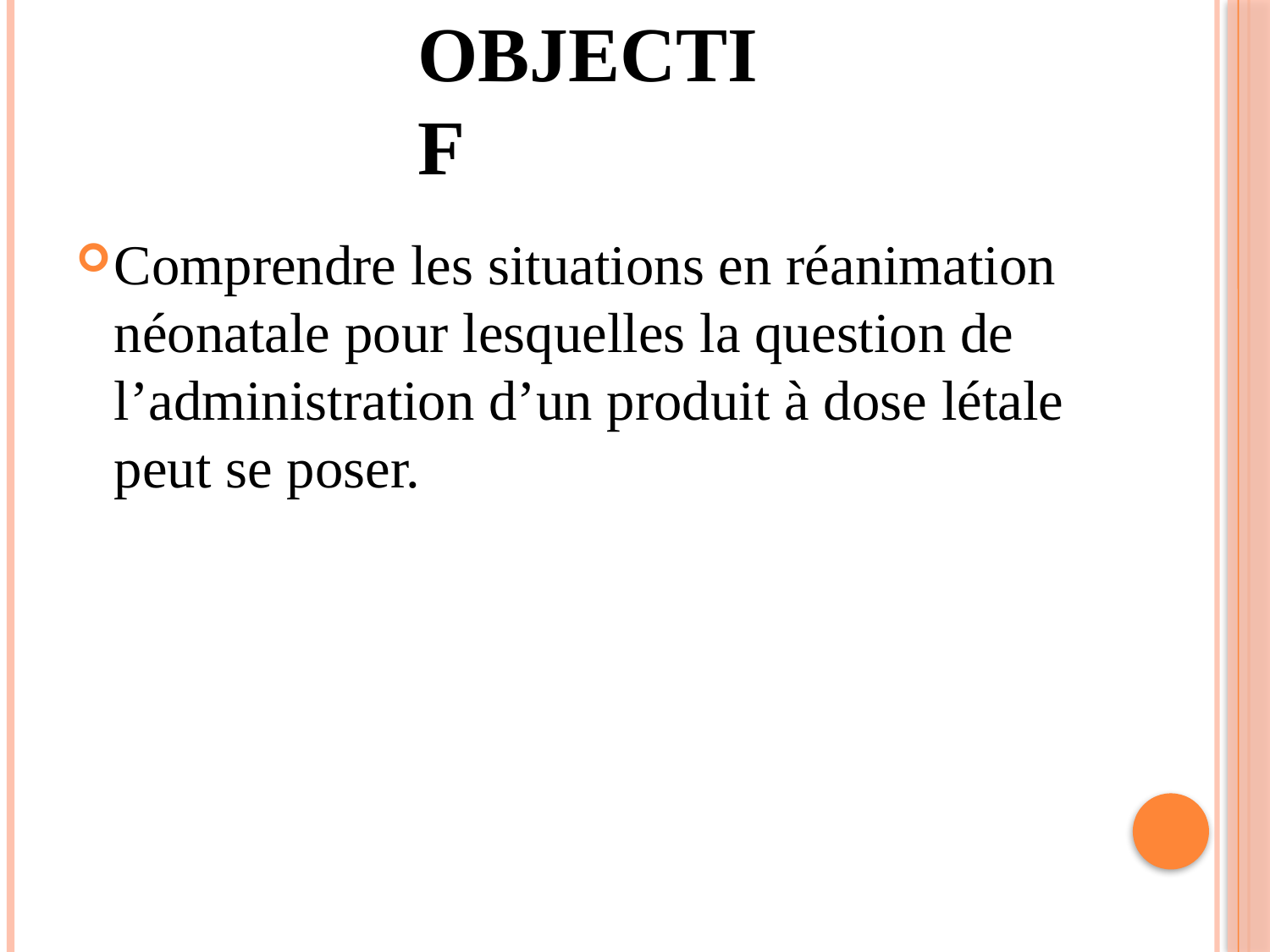

# Objectif
Comprendre les situations en réanimation néonatale pour lesquelles la question de l’administration d’un produit à dose létale peut se poser.